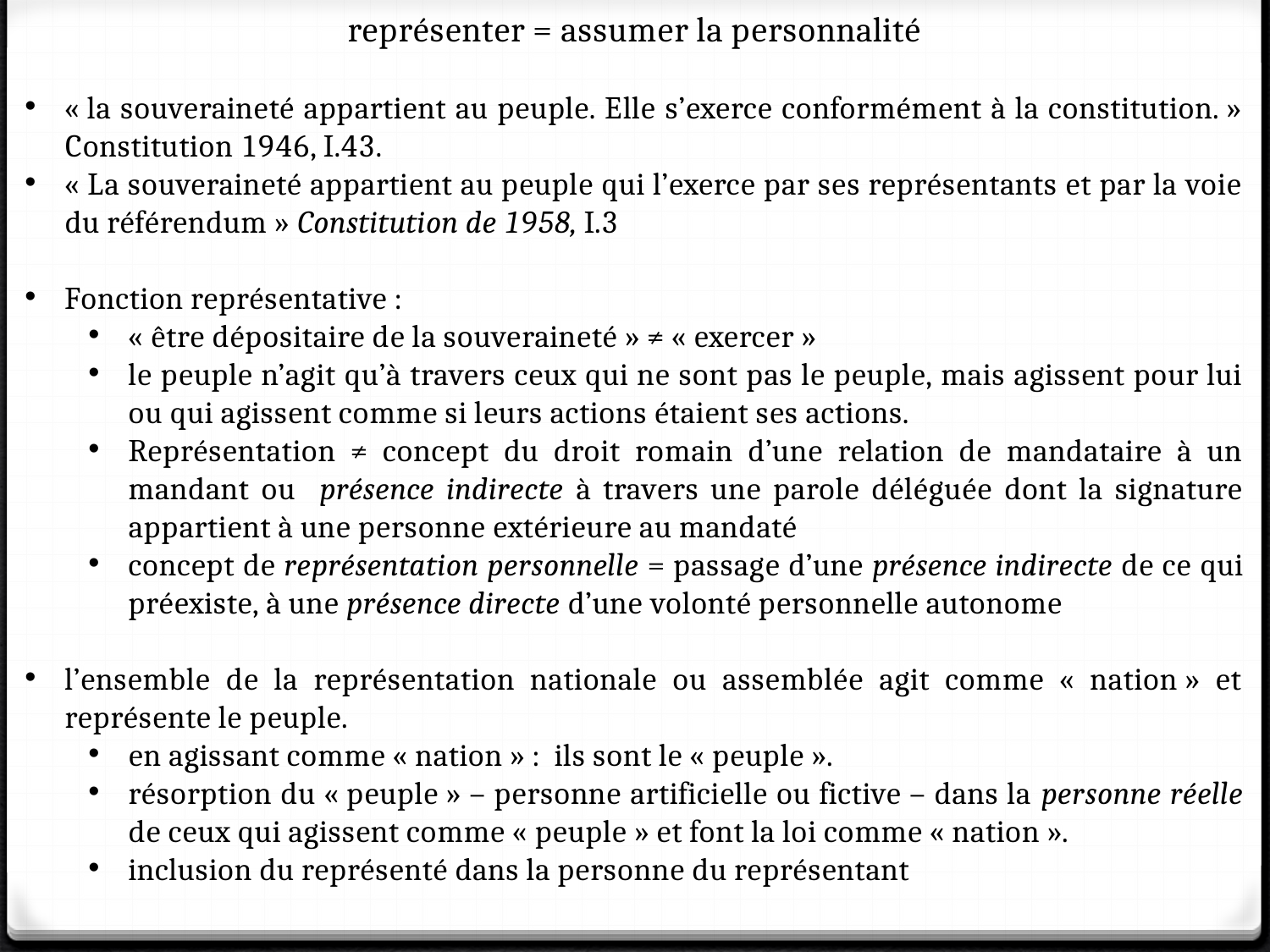

représenter = assumer la personnalité

« la souveraineté appartient au peuple. Elle s’exerce conformément à la constitution. » Constitution 1946, I.43.
« La souveraineté appartient au peuple qui l’exerce par ses représentants et par la voie du référendum » Constitution de 1958, I.3

Fonction représentative :
« être dépositaire de la souveraineté » ≠ « exercer »
le peuple n’agit qu’à travers ceux qui ne sont pas le peuple, mais agissent pour lui ou qui agissent comme si leurs actions étaient ses actions.
Représentation ≠ concept du droit romain d’une relation de mandataire à un mandant ou  présence indirecte à travers une parole déléguée dont la signature appartient à une personne extérieure au mandaté
concept de représentation personnelle = passage d’une présence indirecte de ce qui préexiste, à une présence directe d’une volonté personnelle autonome

l’ensemble de la représentation nationale ou assemblée agit comme « nation » et représente le peuple.
en agissant comme « nation » :  ils sont le « peuple ».
résorption du « peuple » – personne artificielle ou fictive – dans la personne réelle de ceux qui agissent comme « peuple » et font la loi comme « nation ».
inclusion du représenté dans la personne du représentant